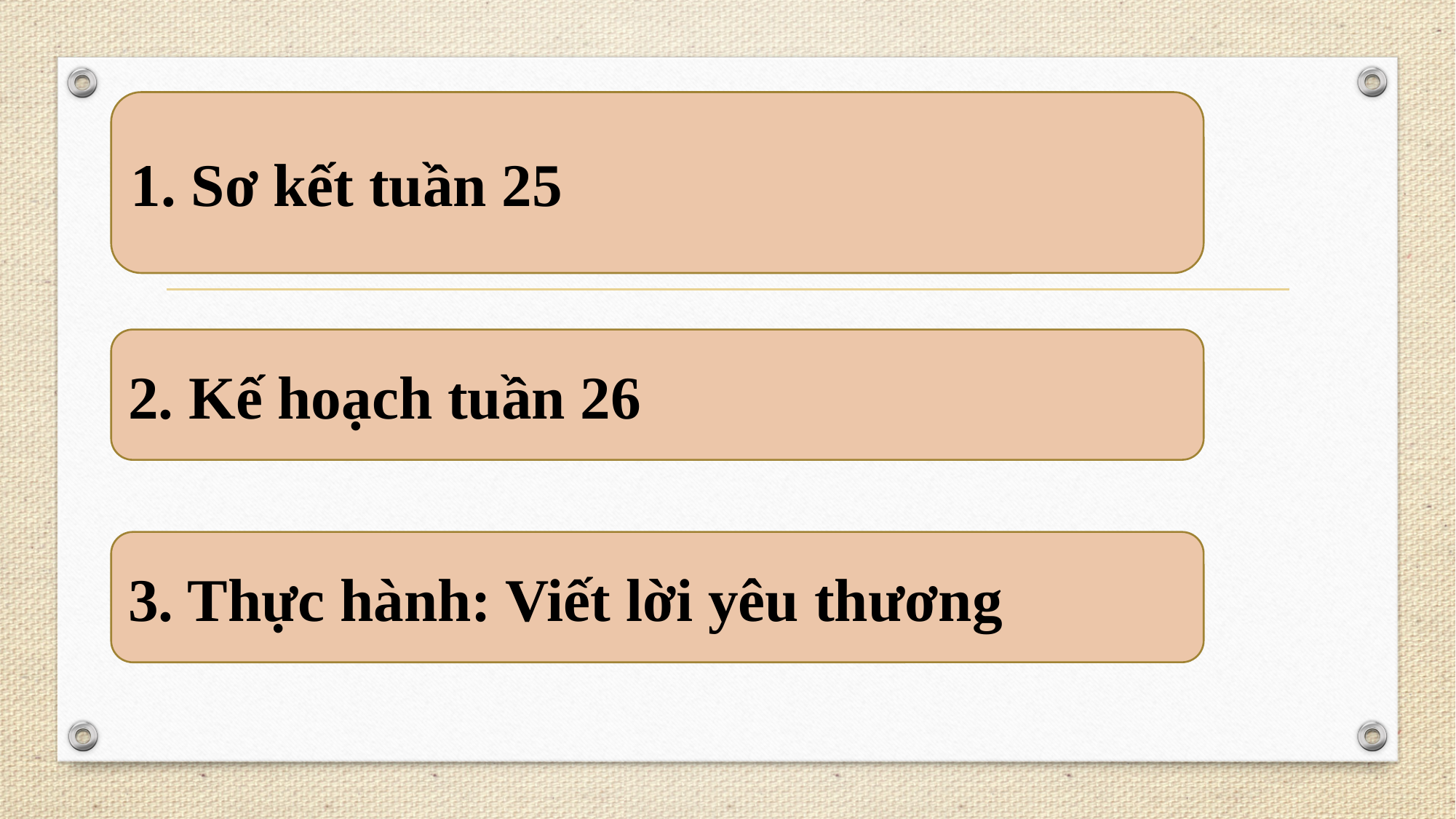

1. Sơ kết tuần 25
2. Kế hoạch tuần 26
3. Thực hành: Viết lời yêu thương